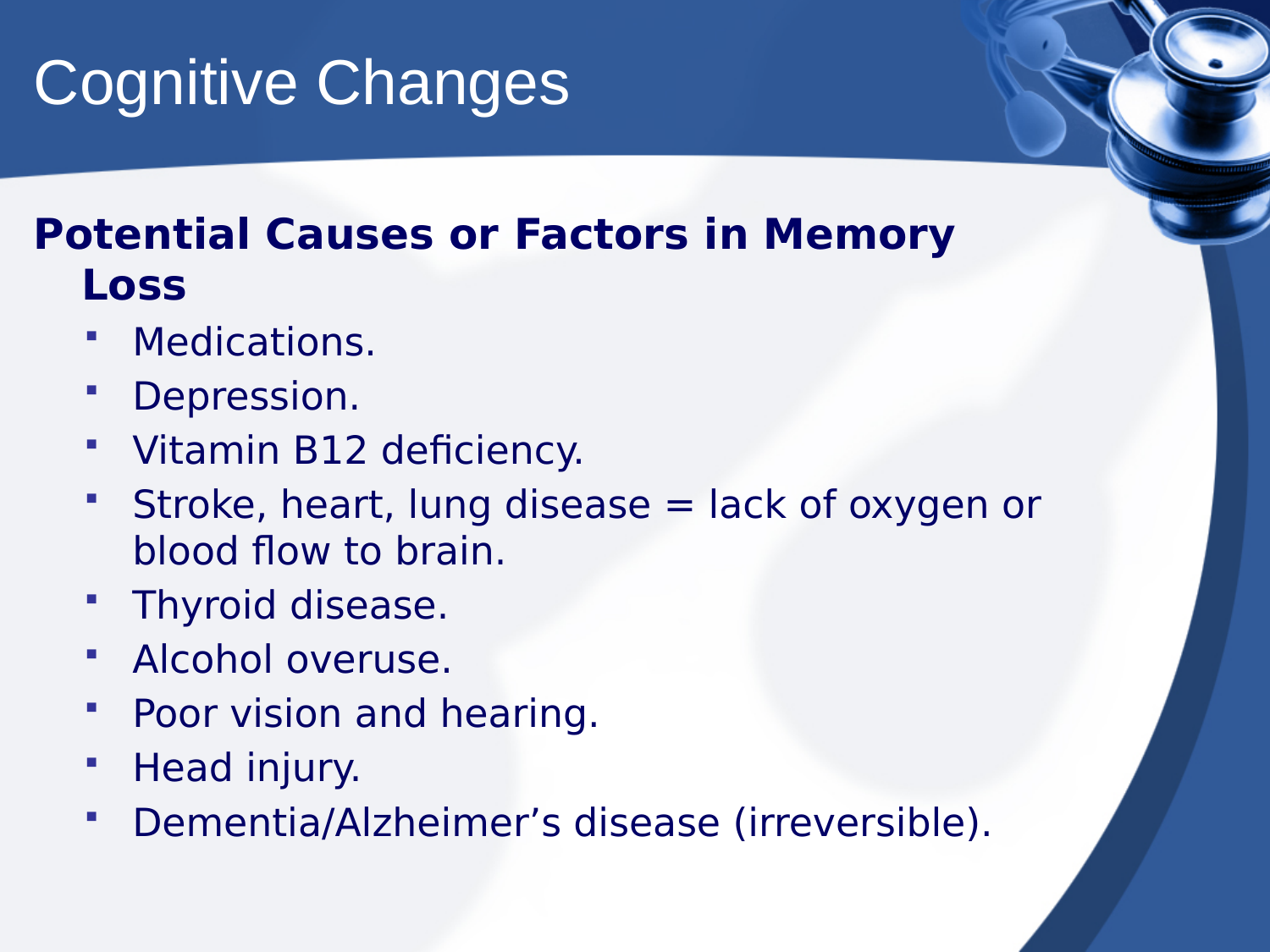

# Cognitive Changes
Potential Causes or Factors in Memory Loss
Medications.
Depression.
Vitamin B12 deficiency.
Stroke, heart, lung disease = lack of oxygen or blood flow to brain.
Thyroid disease.
Alcohol overuse.
Poor vision and hearing.
Head injury.
Dementia/Alzheimer’s disease (irreversible).